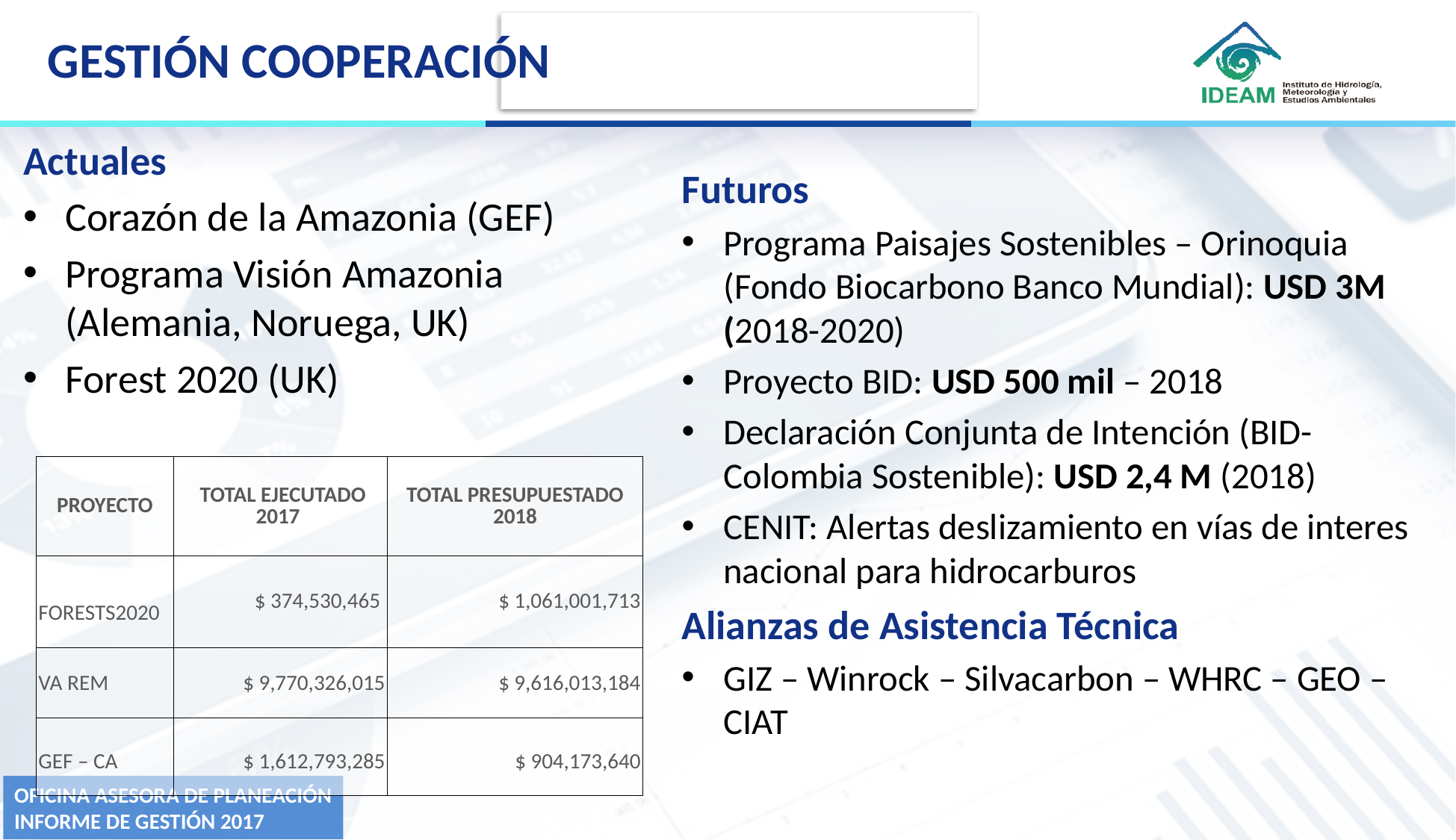

# GESTIÓN COOPERACIÓN
Actuales
Corazón de la Amazonia (GEF)
Programa Visión Amazonia (Alemania, Noruega, UK)
Forest 2020 (UK)

Futuros
Programa Paisajes Sostenibles – Orinoquia (Fondo Biocarbono Banco Mundial): USD 3M (2018-2020)
Proyecto BID: USD 500 mil – 2018
Declaración Conjunta de Intención (BID-Colombia Sostenible): USD 2,4 M (2018)
CENIT: Alertas deslizamiento en vías de interes nacional para hidrocarburos
Alianzas de Asistencia Técnica
GIZ – Winrock – Silvacarbon – WHRC – GEO – CIAT
| PROYECTO | TOTAL EJECUTADO 2017 | TOTAL PRESUPUESTADO 2018 |
| --- | --- | --- |
| FORESTS2020 | $ 374,530,465 | $ 1,061,001,713 |
| VA REM | $ 9,770,326,015 | $ 9,616,013,184 |
| GEF – CA | $ 1,612,793,285 | $ 904,173,640 |